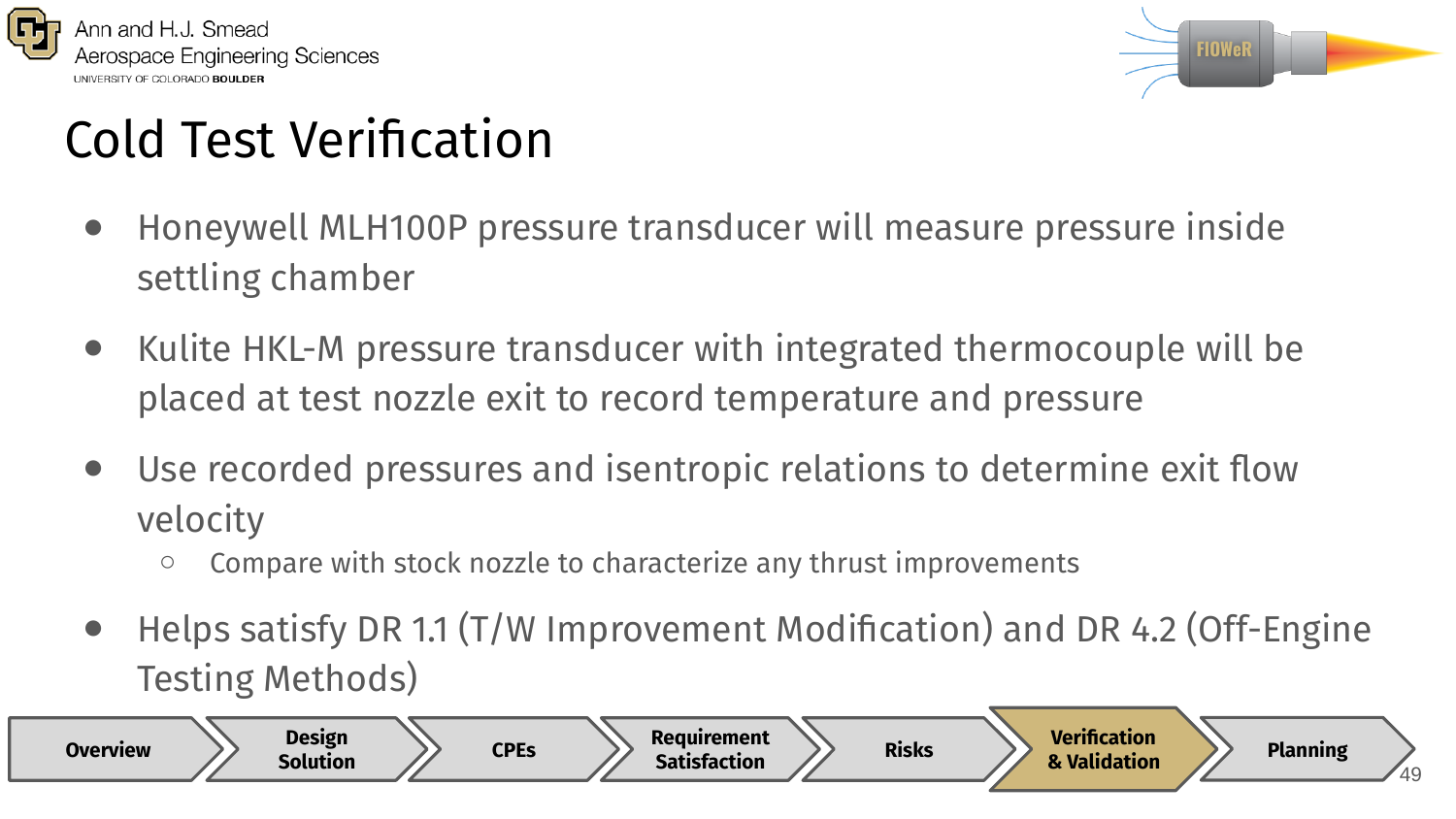

# Cold Test Verification
Honeywell MLH100P pressure transducer will measure pressure inside settling chamber
Kulite HKL-M pressure transducer with integrated thermocouple will be placed at test nozzle exit to record temperature and pressure
Use recorded pressures and isentropic relations to determine exit flow velocity
Compare with stock nozzle to characterize any thrust improvements
Helps satisfy DR 1.1 (T/W Improvement Modification) and DR 4.2 (Off-Engine Testing Methods)
Verification & Validation
Planning
CPEs
Requirement Satisfaction
Risks
Overview
Design Solution
49